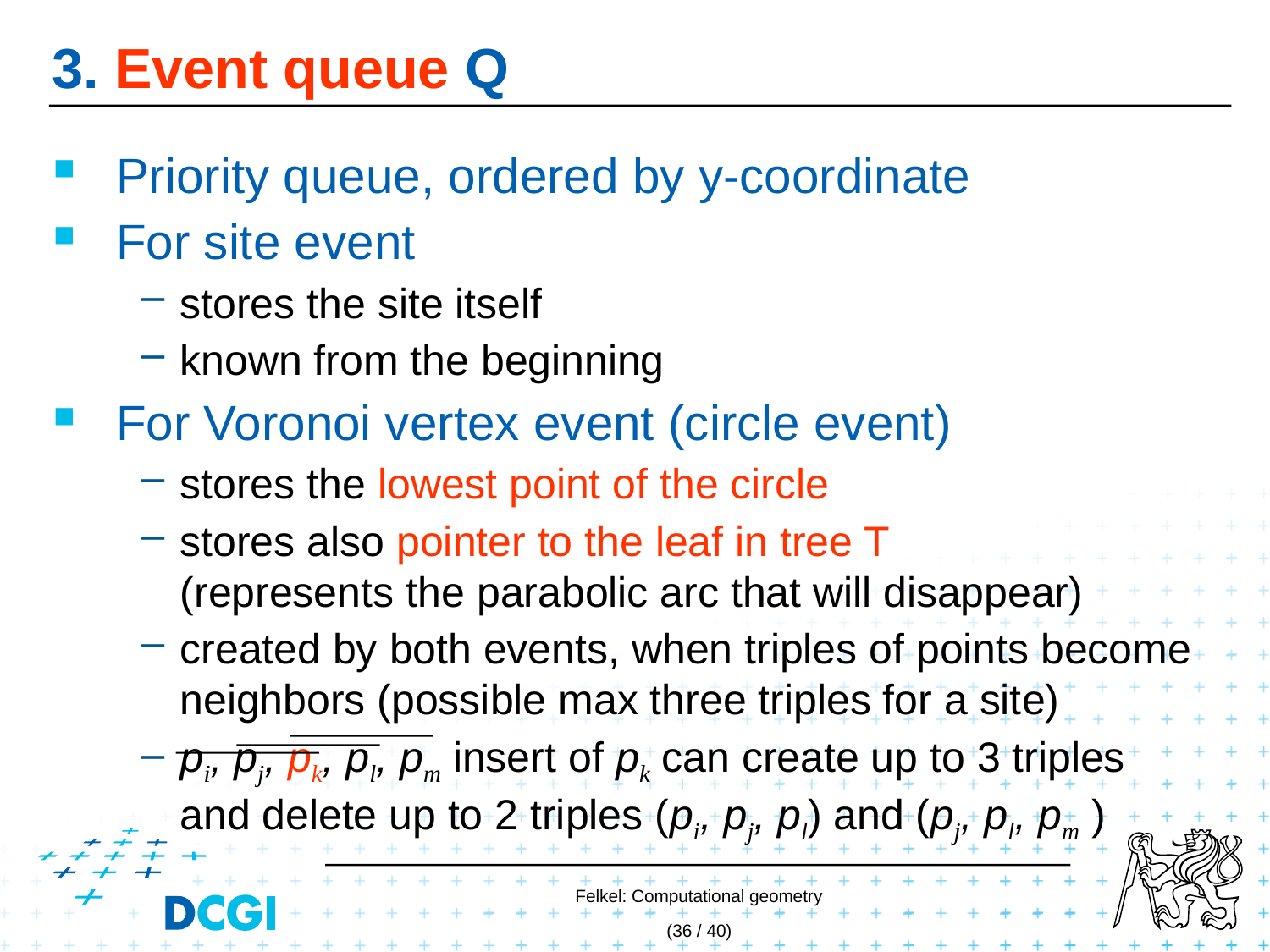

# 3. Event queue Q
Priority queue, ordered by y-coordinate
For site event
stores the site itself
known from the beginning
For Voronoi vertex event (circle event)
stores the lowest point of the circle
stores also pointer to the leaf in tree T
(represents the parabolic arc that will disappear)
created by both events, when triples of points become neighbors (possible max three triples for a site)
pi, pj, pk, pl, pm insert of pk can create up to 3 triples
and delete up to 2 triples (pi, pj, pl) and (pj, pl, pm )

Felkel: Computational geometry
(36 / 40)